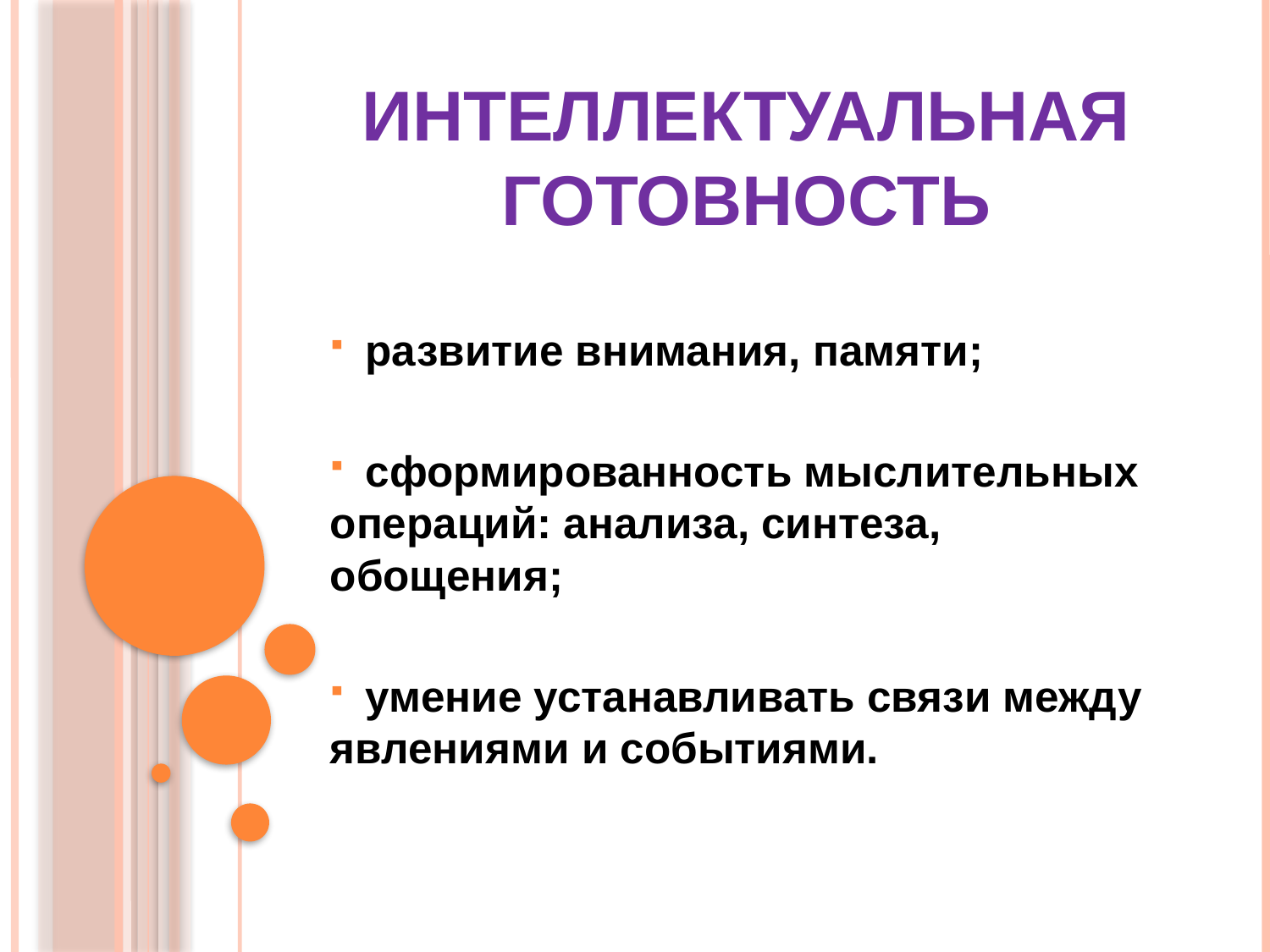

# Интеллектуальная готовность
  развитие внимания, памяти;

  сформированность мыслительных  операций: анализа, синтеза, обощения;

  умение устанавливать связи между явлениями и событиями.